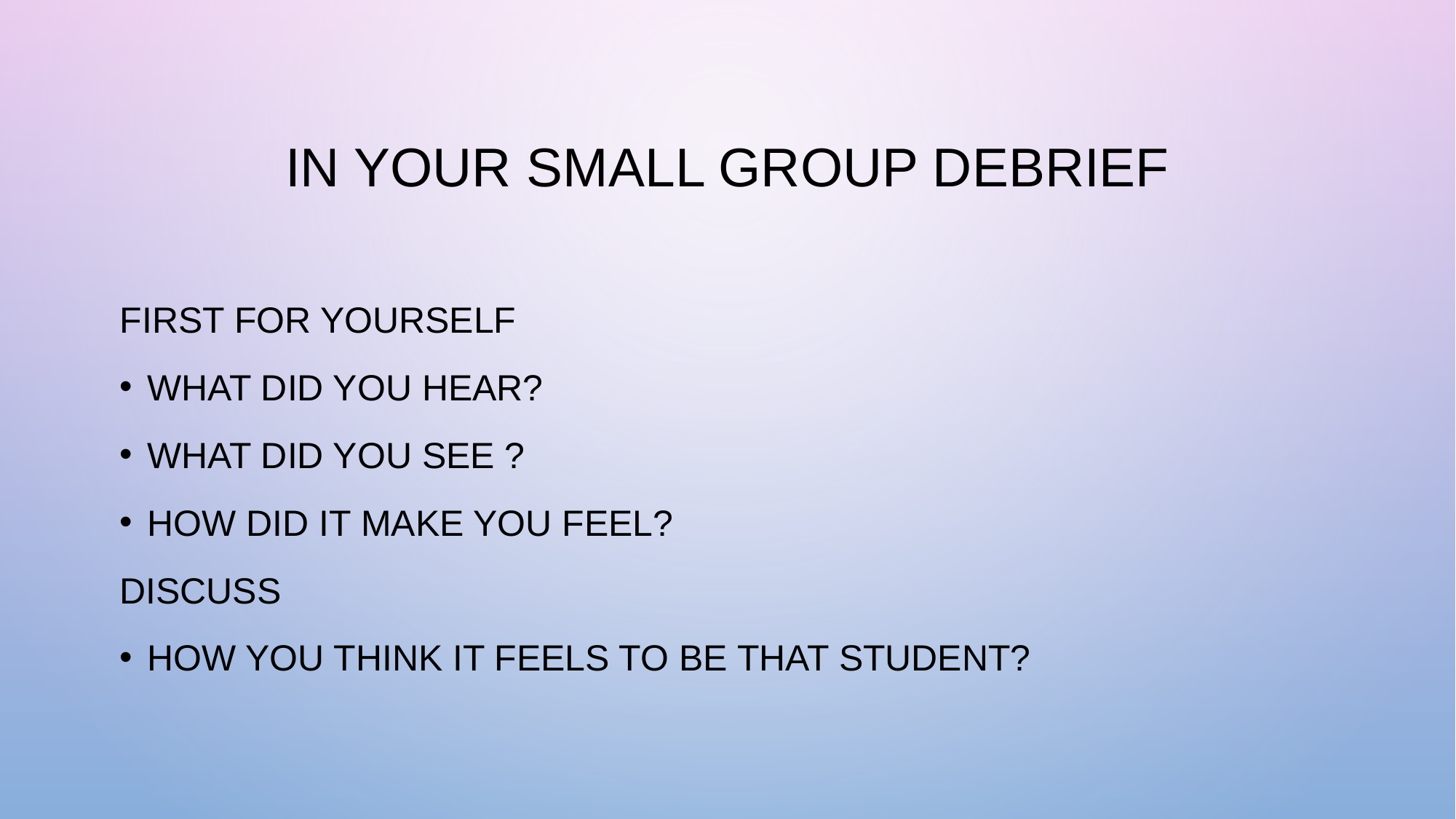

# In your small group Debrief
First for yourself
What did you hear?
What did you see ?
How did it make you feel?
Discuss
How you think it feels to be that student?